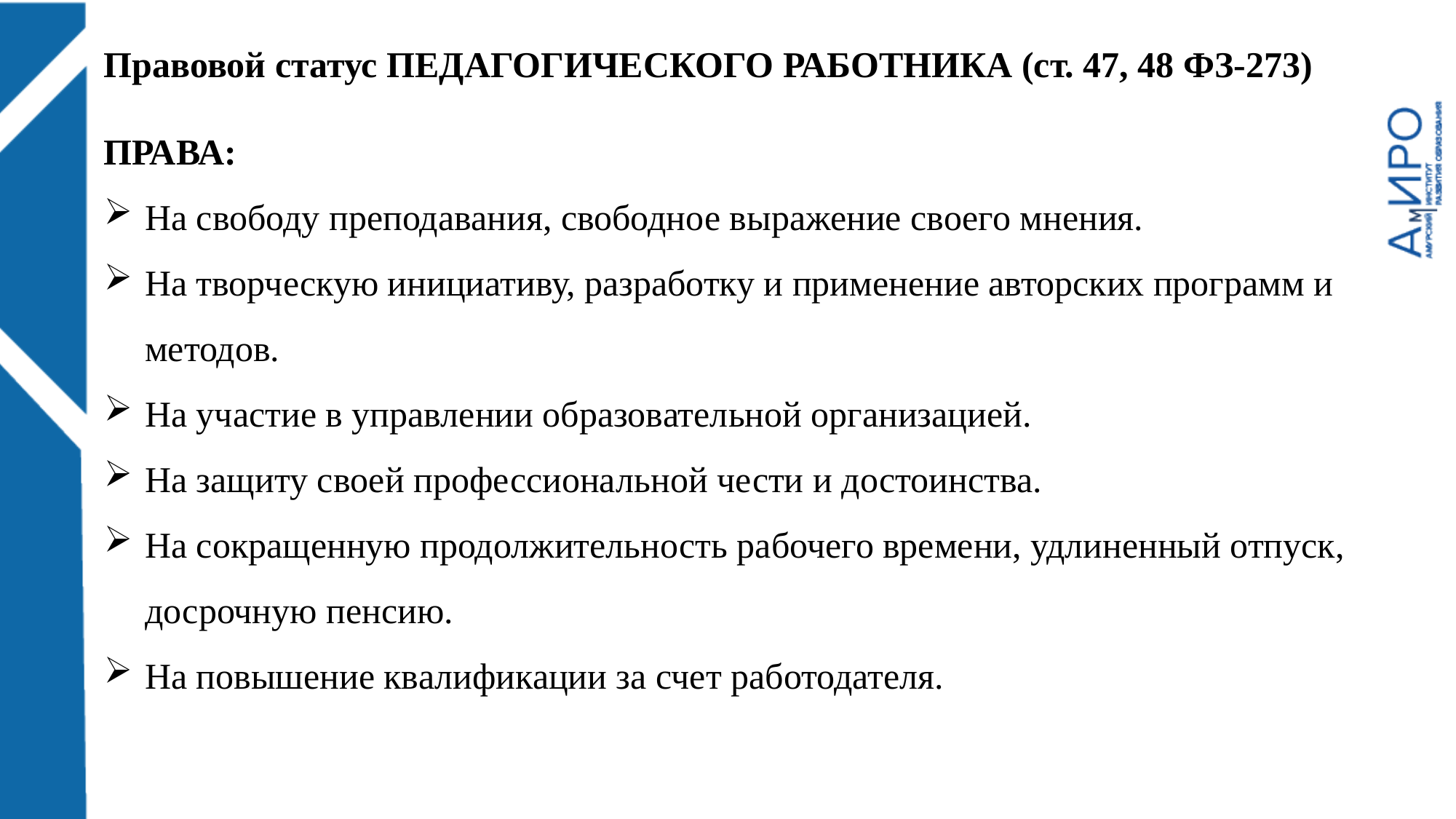

Правовой статус ПЕДАГОГИЧЕСКОГО РАБОТНИКА (ст. 47, 48 ФЗ-273)

ПРАВА:
На свободу преподавания, свободное выражение своего мнения.
На творческую инициативу, разработку и применение авторских программ и методов.
На участие в управлении образовательной организацией.
На защиту своей профессиональной чести и достоинства.
На сокращенную продолжительность рабочего времени, удлиненный отпуск, досрочную пенсию.
На повышение квалификации за счет работодателя.